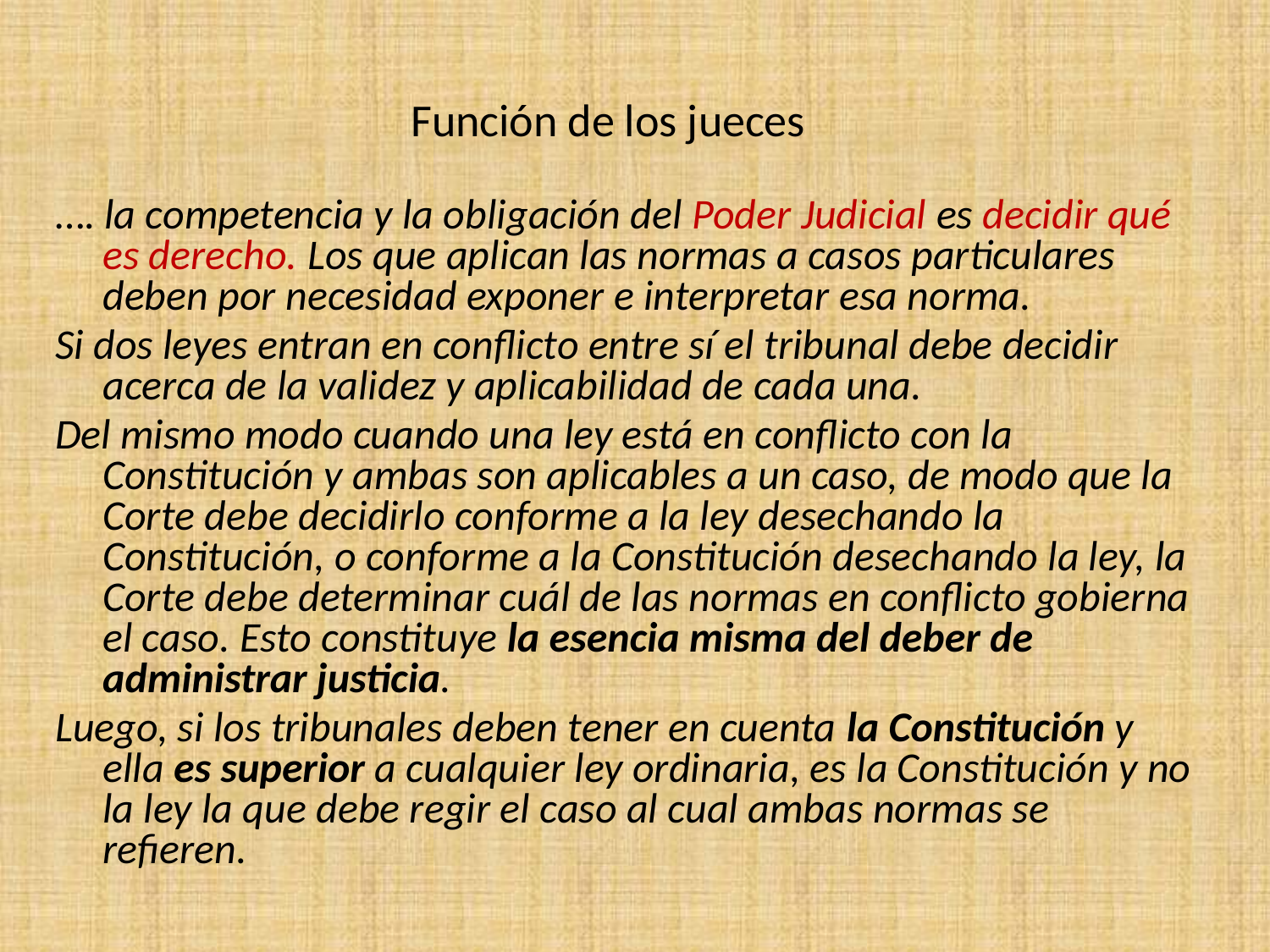

# Función de los jueces
…. la competencia y la obligación del Poder Judicial es decidir qué es derecho. Los que aplican las normas a casos particulares deben por necesidad exponer e interpretar esa norma.
Si dos leyes entran en conflicto entre sí el tribunal debe decidir acerca de la validez y aplicabilidad de cada una.
Del mismo modo cuando una ley está en conflicto con la Constitución y ambas son aplicables a un caso, de modo que la Corte debe decidirlo conforme a la ley desechando la Constitución, o conforme a la Constitución desechando la ley, la Corte debe determinar cuál de las normas en conflicto gobierna el caso. Esto constituye la esencia misma del deber de administrar justicia.
Luego, si los tribunales deben tener en cuenta la Constitución y ella es superior a cualquier ley ordinaria, es la Constitución y no la ley la que debe regir el caso al cual ambas normas se refieren.